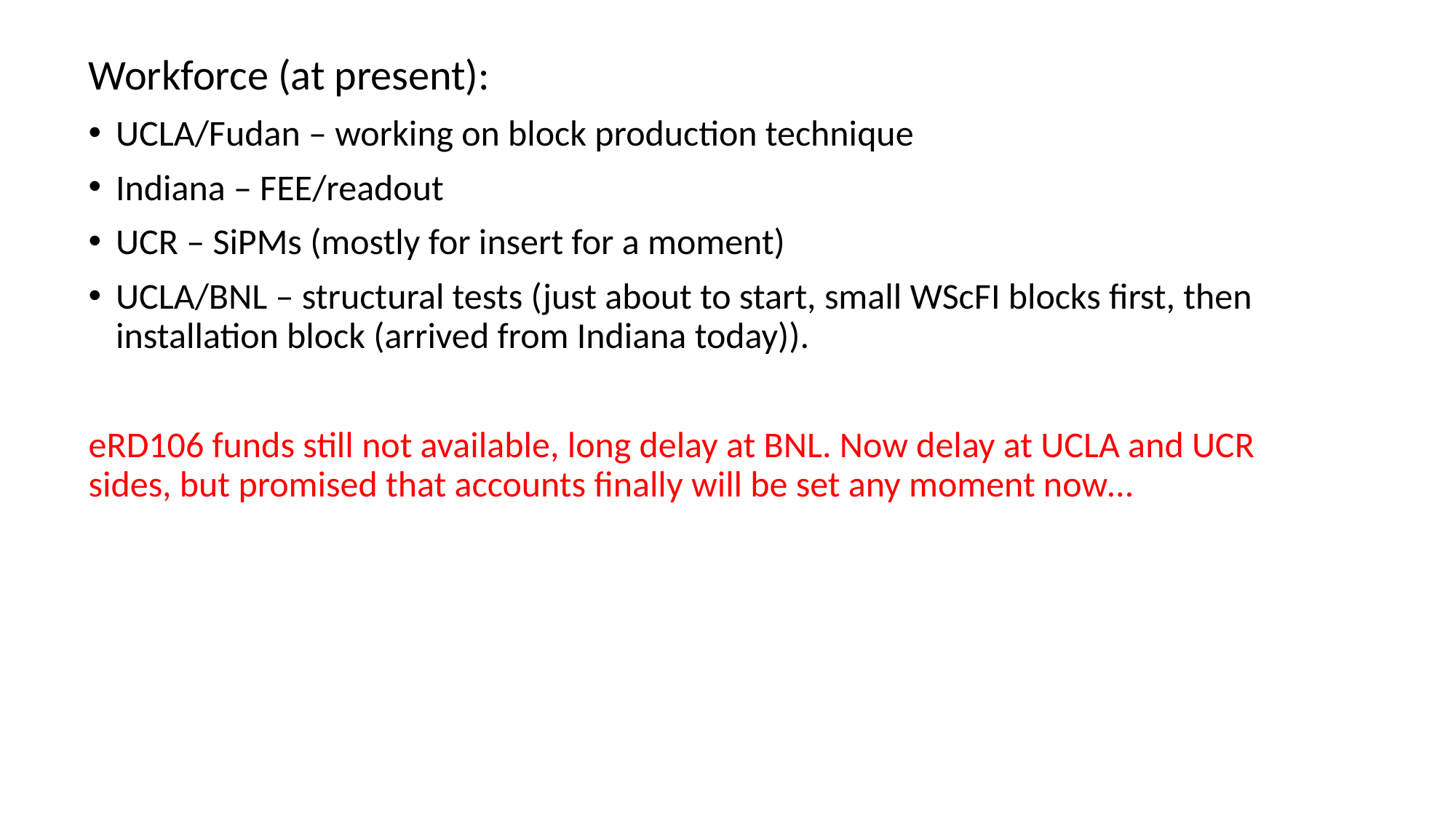

Workforce (at present):
UCLA/Fudan – working on block production technique
Indiana – FEE/readout
UCR – SiPMs (mostly for insert for a moment)
UCLA/BNL – structural tests (just about to start, small WScFI blocks first, then installation block (arrived from Indiana today)).

eRD106 funds still not available, long delay at BNL. Now delay at UCLA and UCR sides, but promised that accounts finally will be set any moment now…